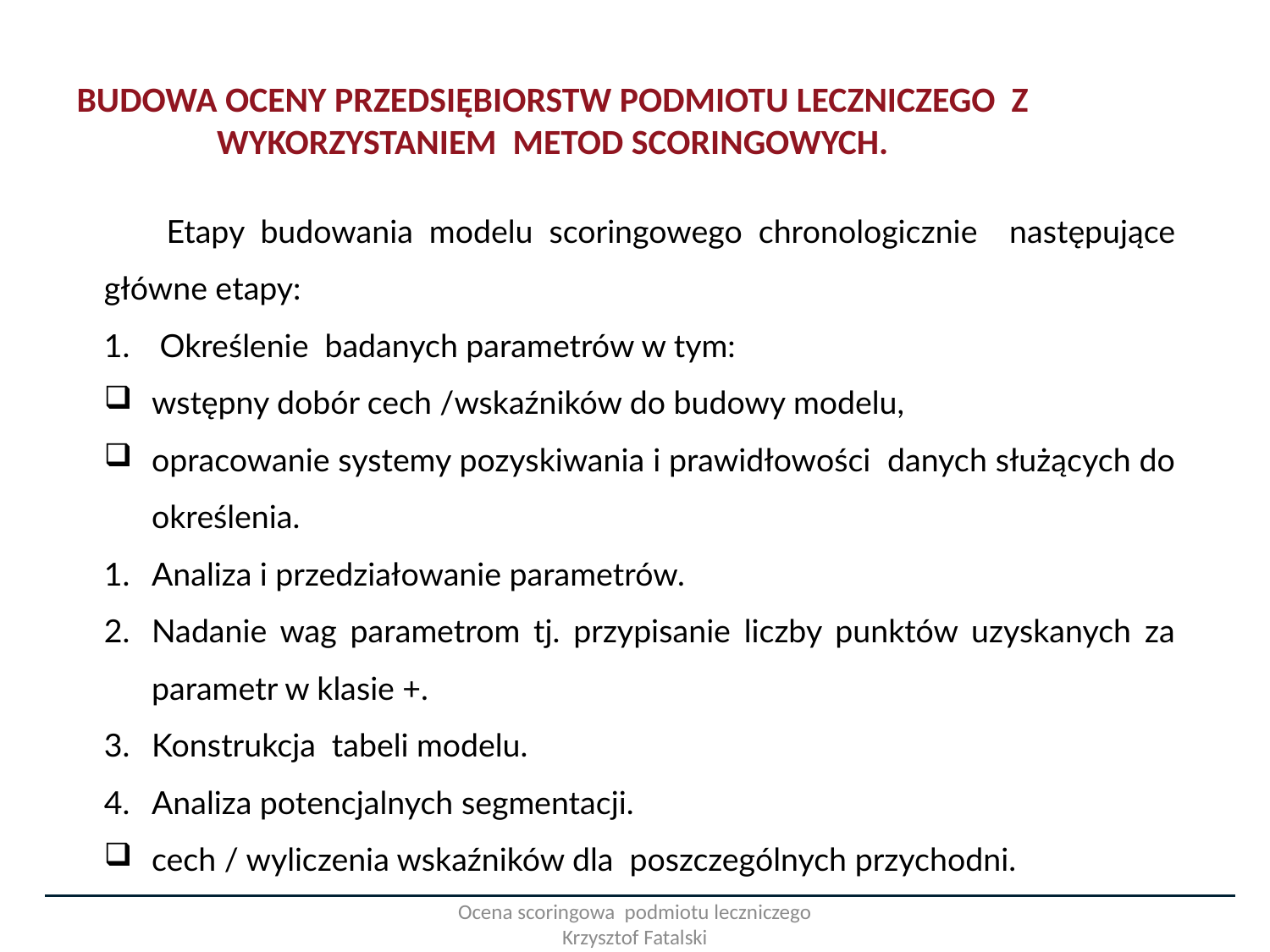

BUDOWA OCENY PRZEDSIĘBIORSTW PODMIOTU LECZNICZEGO  Z WYKORZYSTANIEM  METOD SCORINGOWYCH.
Etapy budowania modelu scoringowego chronologicznie  następujące główne etapy:
 Określenie  badanych parametrów w tym:
wstępny dobór cech /wskaźników do budowy modelu,
opracowanie systemy pozyskiwania i prawidłowości  danych służących do określenia.
Analiza i przedziałowanie parametrów.
Nadanie wag parametrom tj. przypisanie liczby punktów uzyskanych za parametr w klasie +.
Konstrukcja  tabeli modelu.
Analiza potencjalnych segmentacji.
cech / wyliczenia wskaźników dla  poszczególnych przychodni.

Ocena scoringowa  podmiotu leczniczego Krzysztof Fatalski